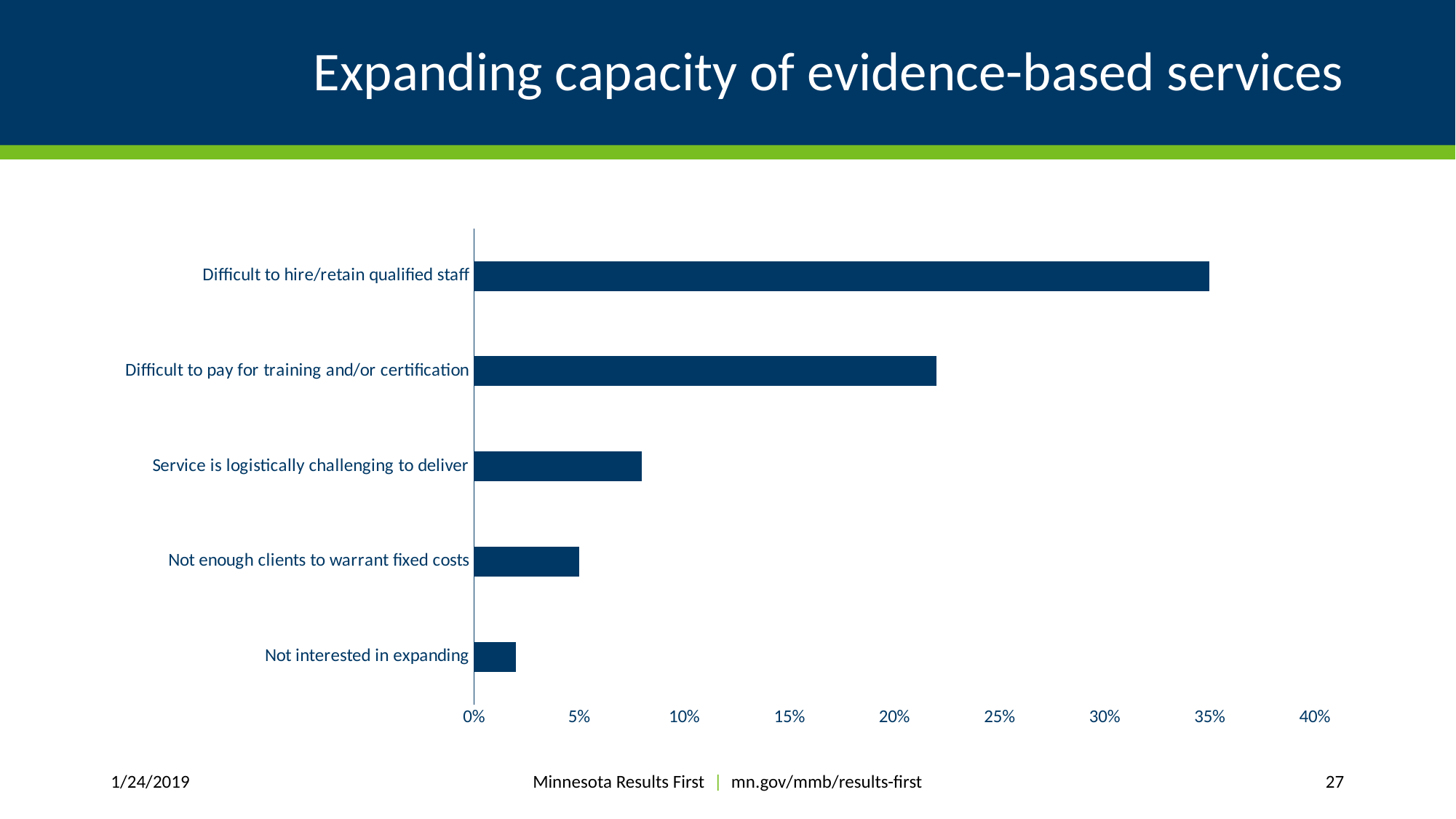

# Expanding capacity of evidence-based services

### Chart

| Category | 35 |
|---|---|
| Not interested in expanding | 0.02 |
| Not enough clients to warrant fixed costs | 0.05 |
| Service is logistically challenging to deliver | 0.08 |
| Difficult to pay for training and/or certification | 0.22 |
| Difficult to hire/retain qualified staff | 0.35 |
Minnesota Results First | mn.gov/mmb/results-first
1/24/2019
27